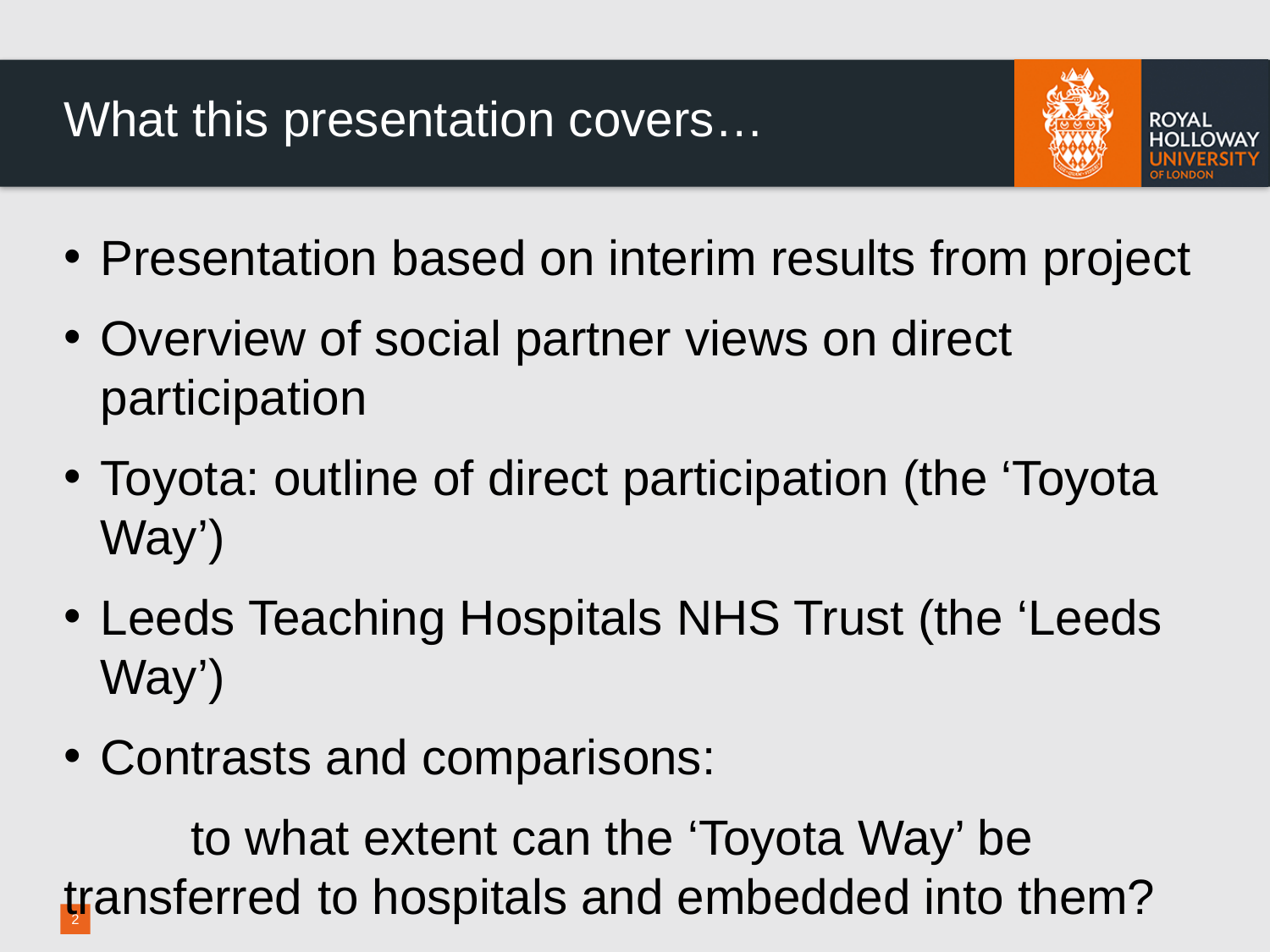

# What this presentation covers…
Presentation based on interim results from project
Overview of social partner views on direct participation
Toyota: outline of direct participation (the ‘Toyota Way’)
Leeds Teaching Hospitals NHS Trust (the ‘Leeds Way’)
Contrasts and comparisons:
	to what extent can the ‘Toyota Way’ be transferred 	to hospitals and embedded into them?

2